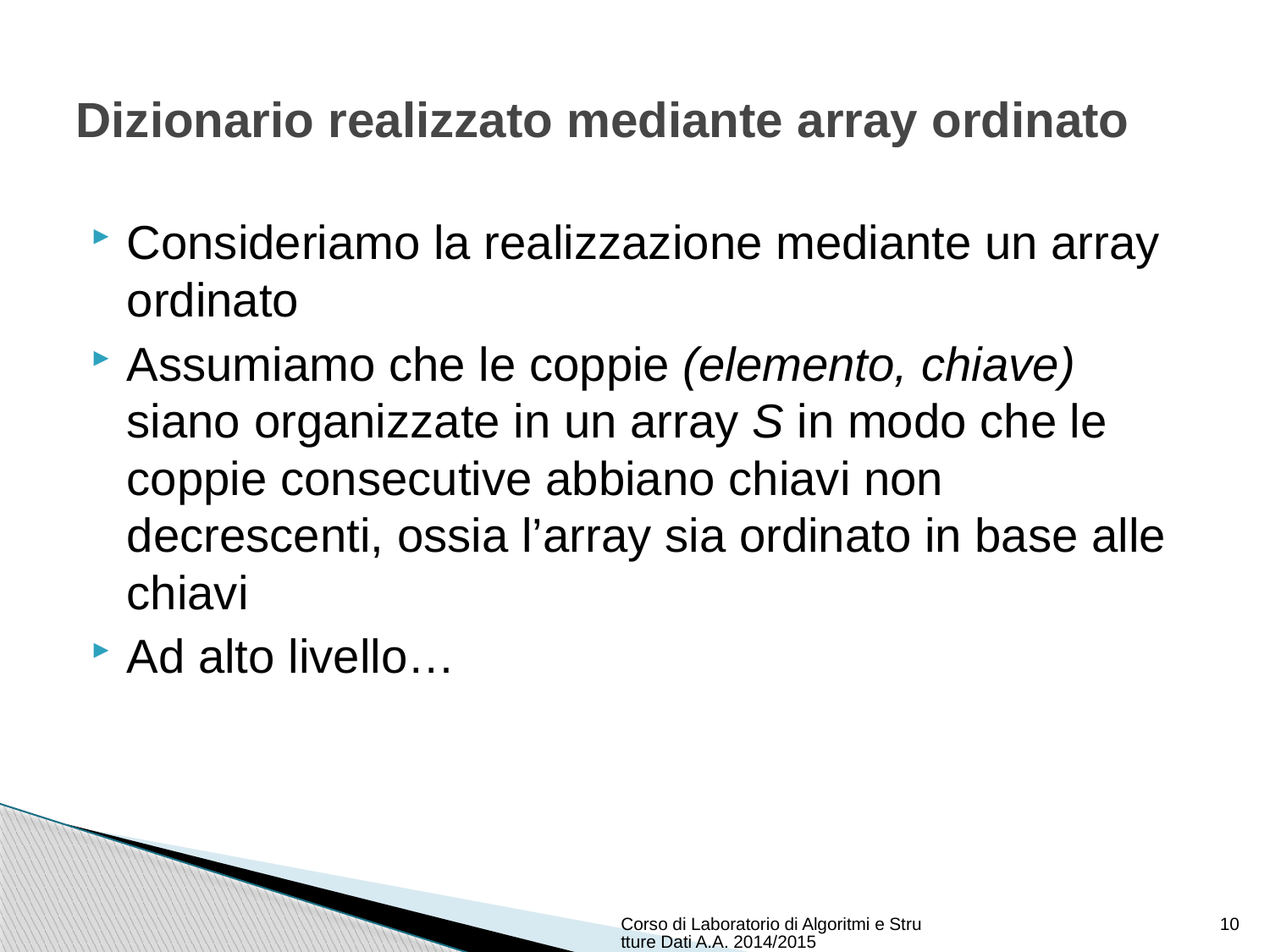

# Dizionario realizzato mediante array ordinato
Consideriamo la realizzazione mediante un array ordinato
Assumiamo che le coppie (elemento, chiave) siano organizzate in un array S in modo che le coppie consecutive abbiano chiavi non decrescenti, ossia l’array sia ordinato in base alle chiavi
Ad alto livello…
Corso di Laboratorio di Algoritmi e Strutture Dati A.A. 2014/2015
10